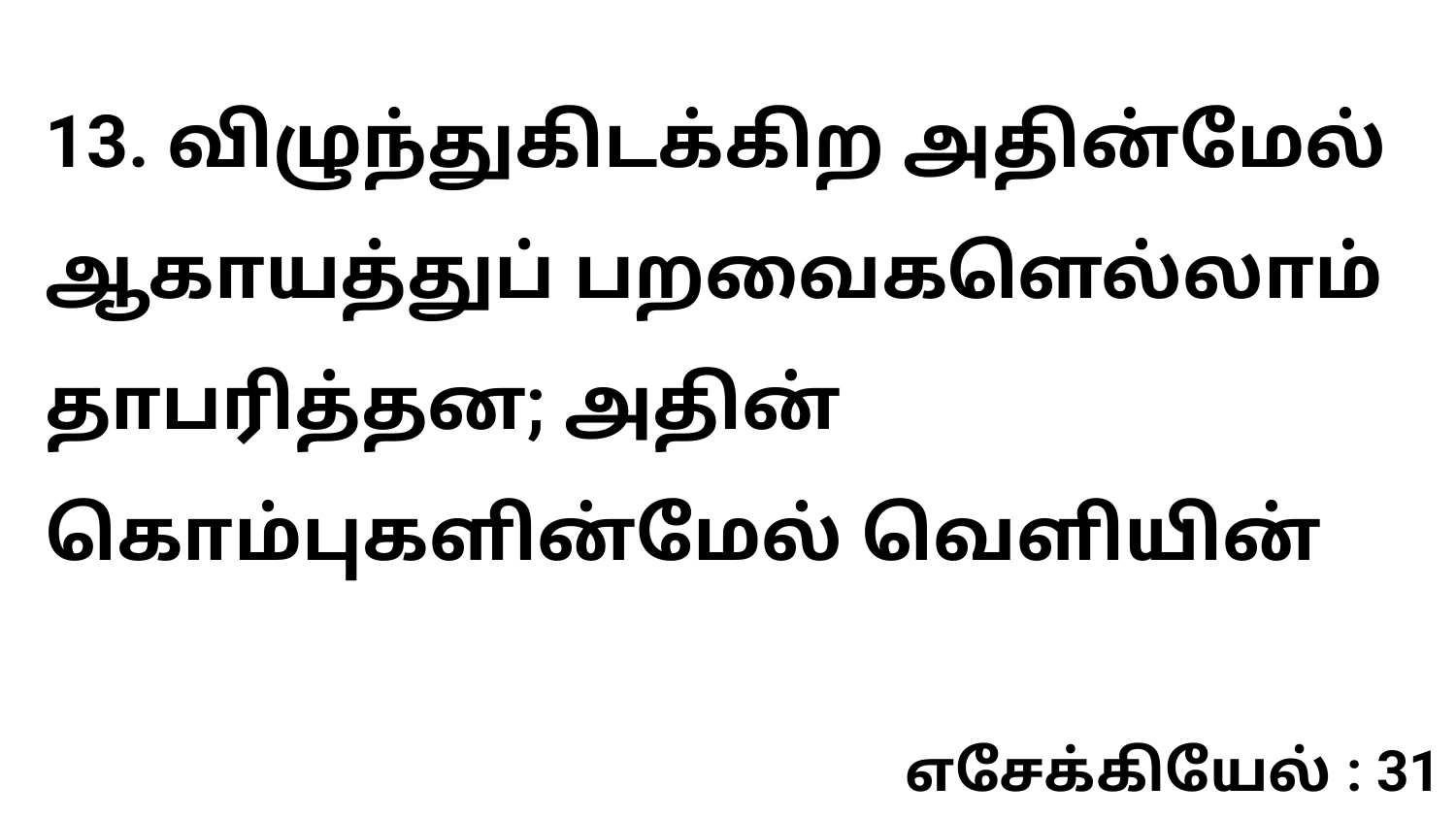

13. விழுந்துகிடக்கிற அதின்மேல் ஆகாயத்துப் பறவைகளெல்லாம் தாபரித்தன; அதின் கொம்புகளின்மேல் வெளியின்
எசேக்கியேல் : 31